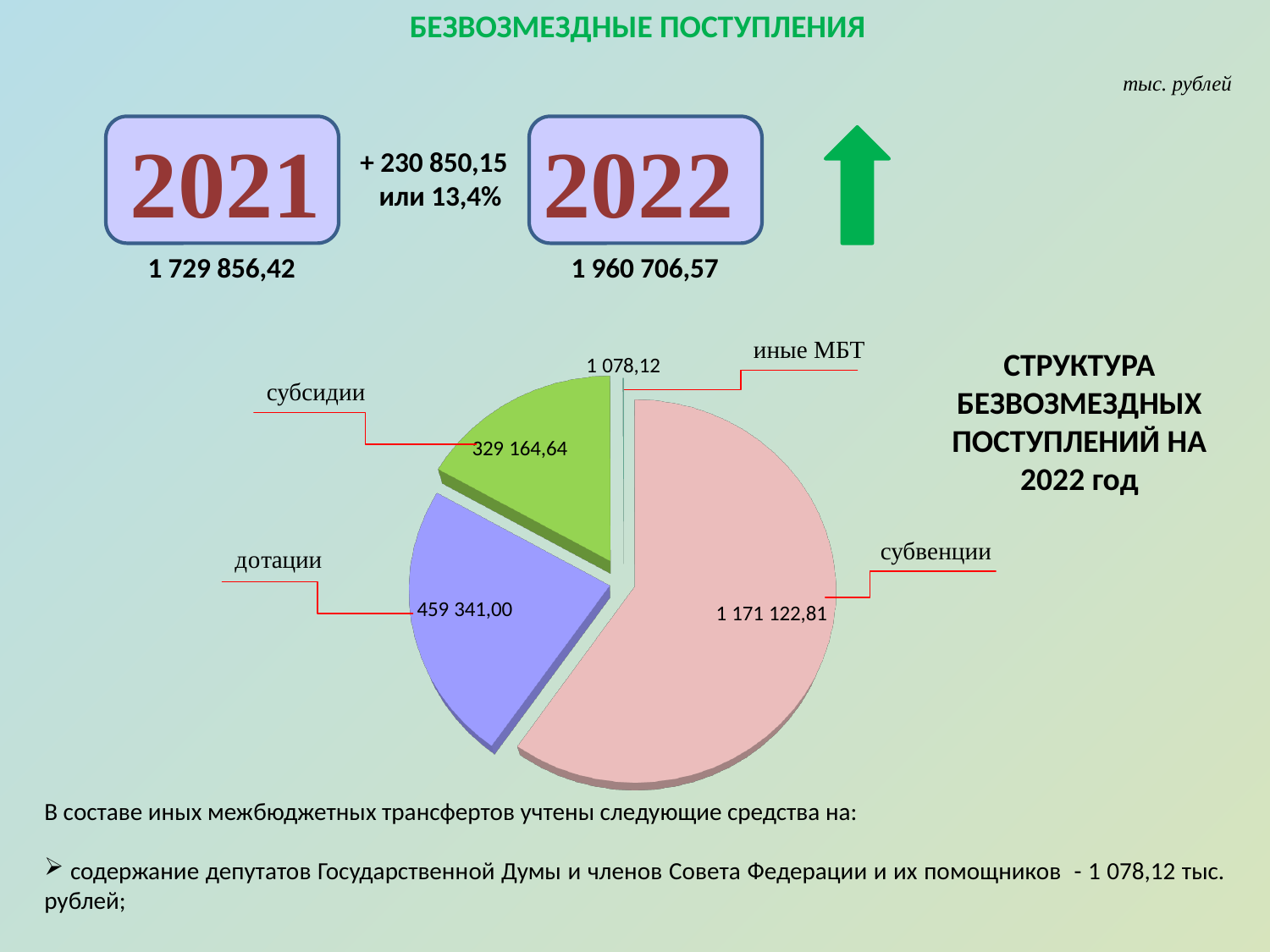

БЕЗВОЗМЕЗДНЫЕ ПОСТУПЛЕНИЯ

тыс. рублей

2021

2022

+ 230 850,15
  или 13,4%
1 729 856,42
1 960 706,57
иные МБТ
СТРУКТУРА БЕЗВОЗМЕЗДНЫХ ПОСТУПЛЕНИЙ НА 2022 год

[unsupported chart]

субсидии
субвенции
В составе иных межбюджетных трансфертов учтены следующие средства на:

 содержание депутатов Государственной Думы и членов Совета Федерации и их помощников  - 1 078,12 тыс. рублей;